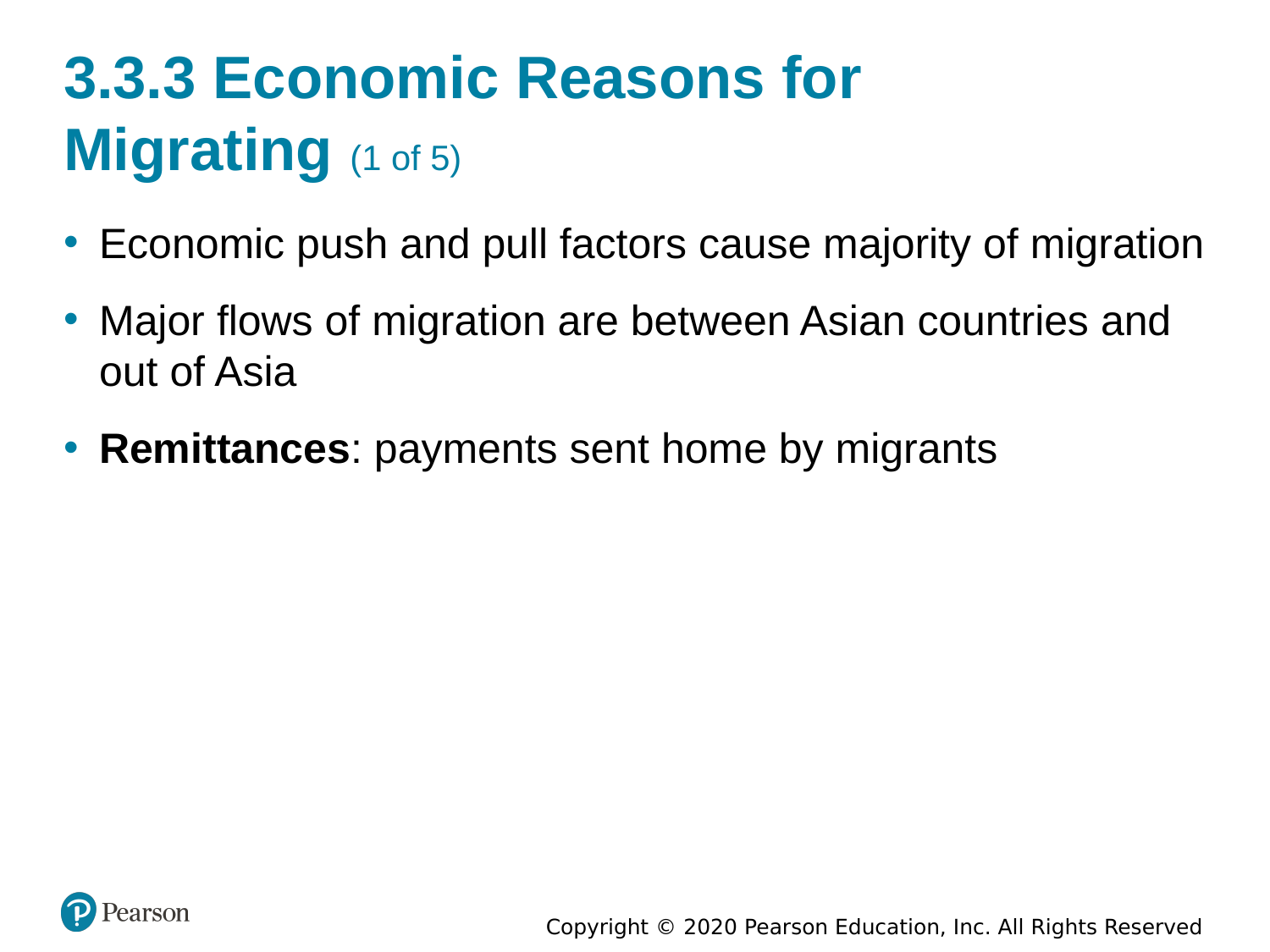

# 3.3.3 Economic Reasons for Migrating (1 of 5)
Economic push and pull factors cause majority of migration
Major flows of migration are between Asian countries and out of Asia
Remittances: payments sent home by migrants